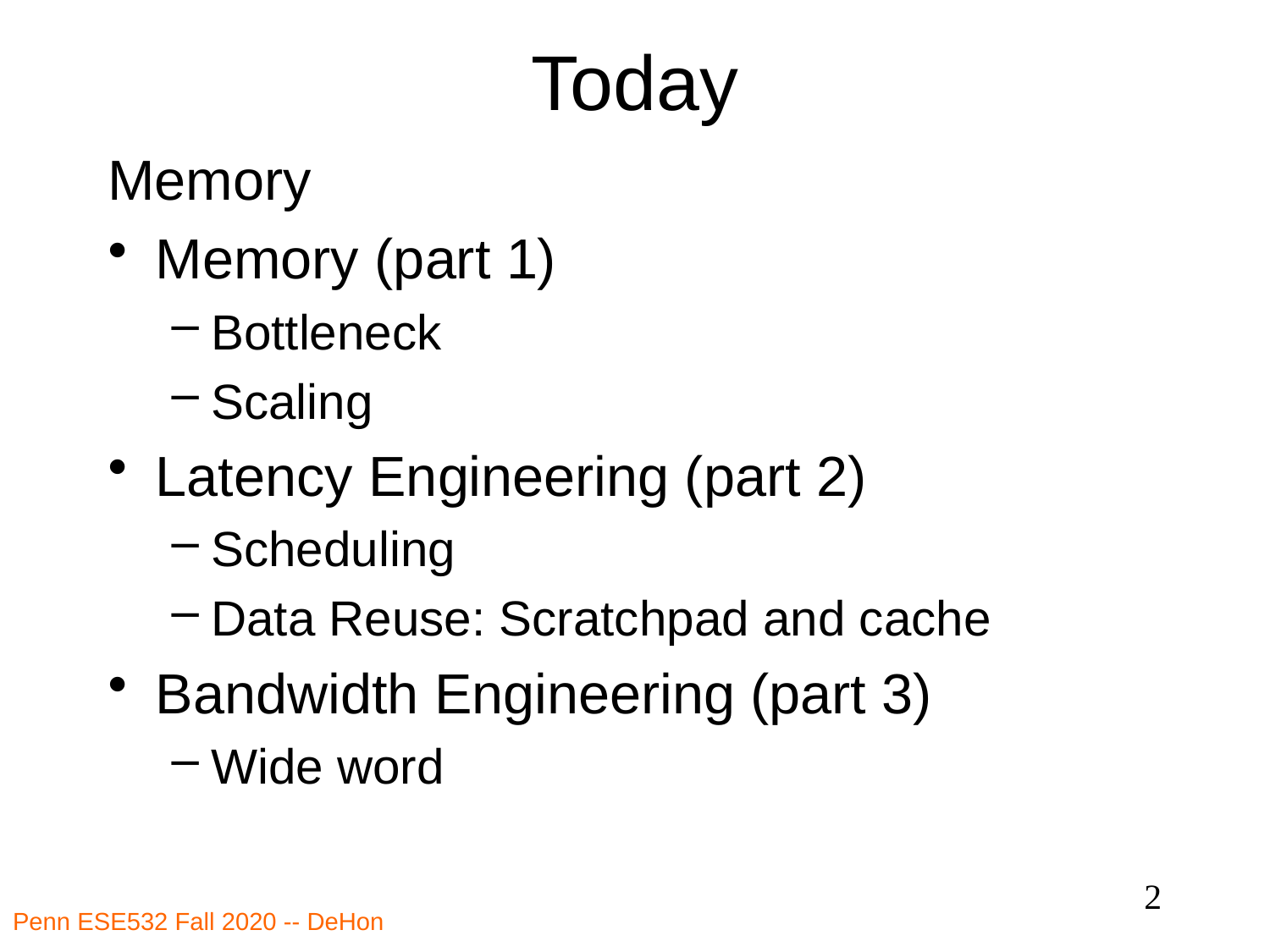

# Today
Memory
Memory (part 1)
Bottleneck
Scaling
Latency Engineering (part 2)
Scheduling
Data Reuse: Scratchpad and cache
Bandwidth Engineering (part 3)
Wide word

2
Penn ESE532 Fall 2020 -- DeHon